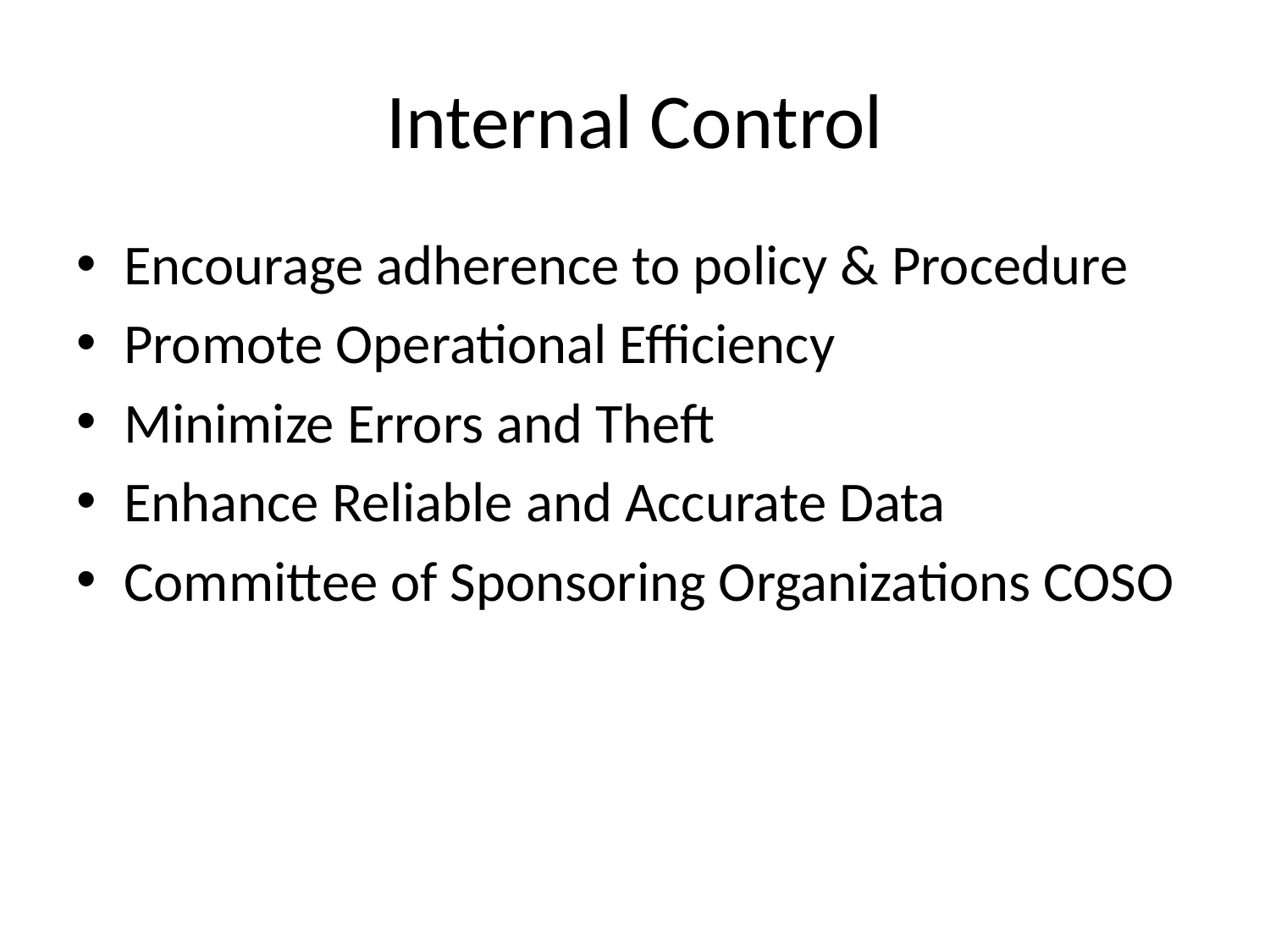

# Internal Control
Encourage adherence to policy & Procedure
Promote Operational Efficiency
Minimize Errors and Theft
Enhance Reliable and Accurate Data
Committee of Sponsoring Organizations COSO